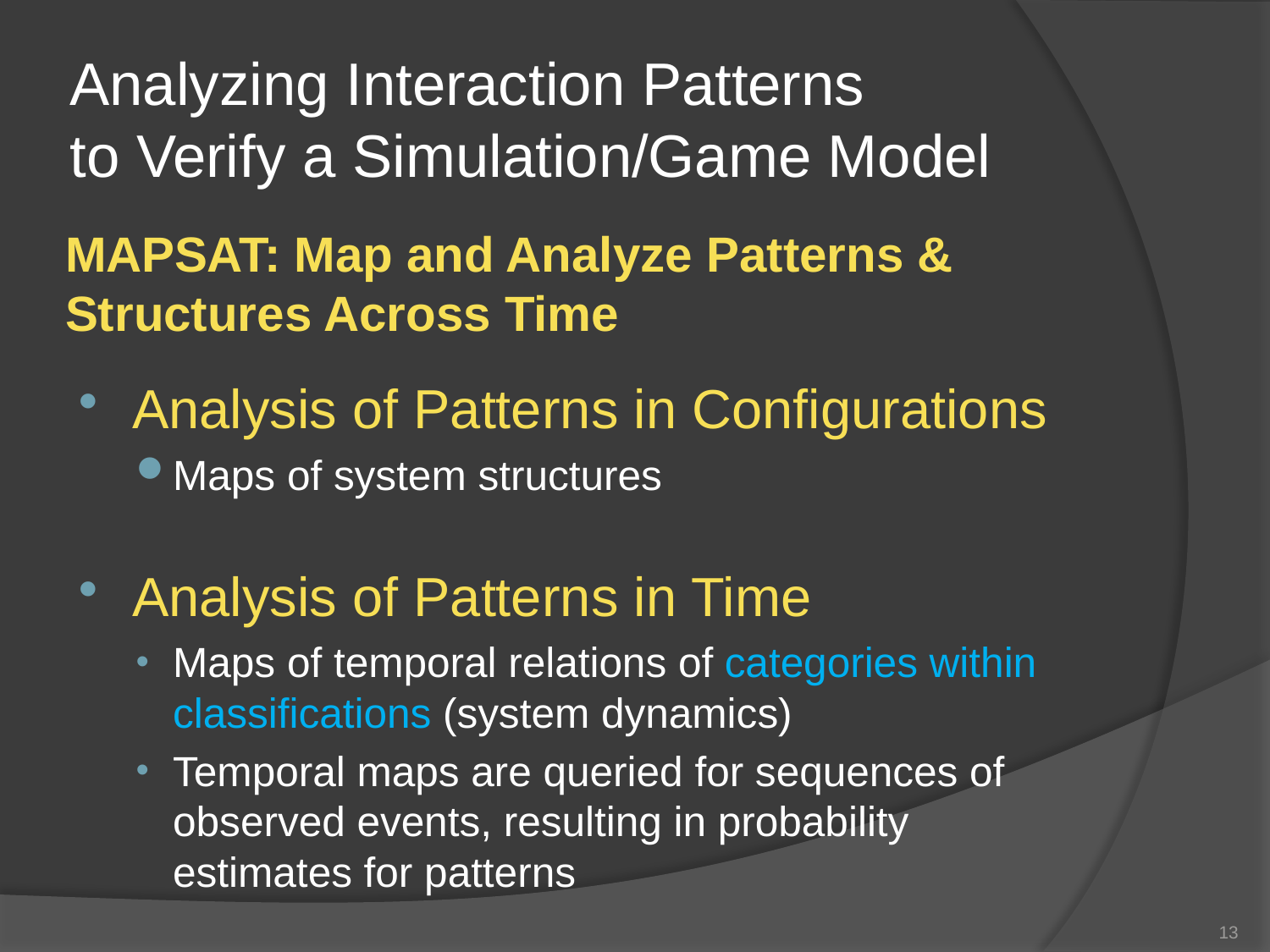

# Analyzing Interaction Patterns to Verify a Simulation/Game Model
MAPSAT: Map and Analyze Patterns & Structures Across Time
Analysis of Patterns in Configurations
Maps of system structures
Analysis of Patterns in Time
Maps of temporal relations of categories within classifications (system dynamics)
Temporal maps are queried for sequences of observed events, resulting in probability estimates for patterns
13